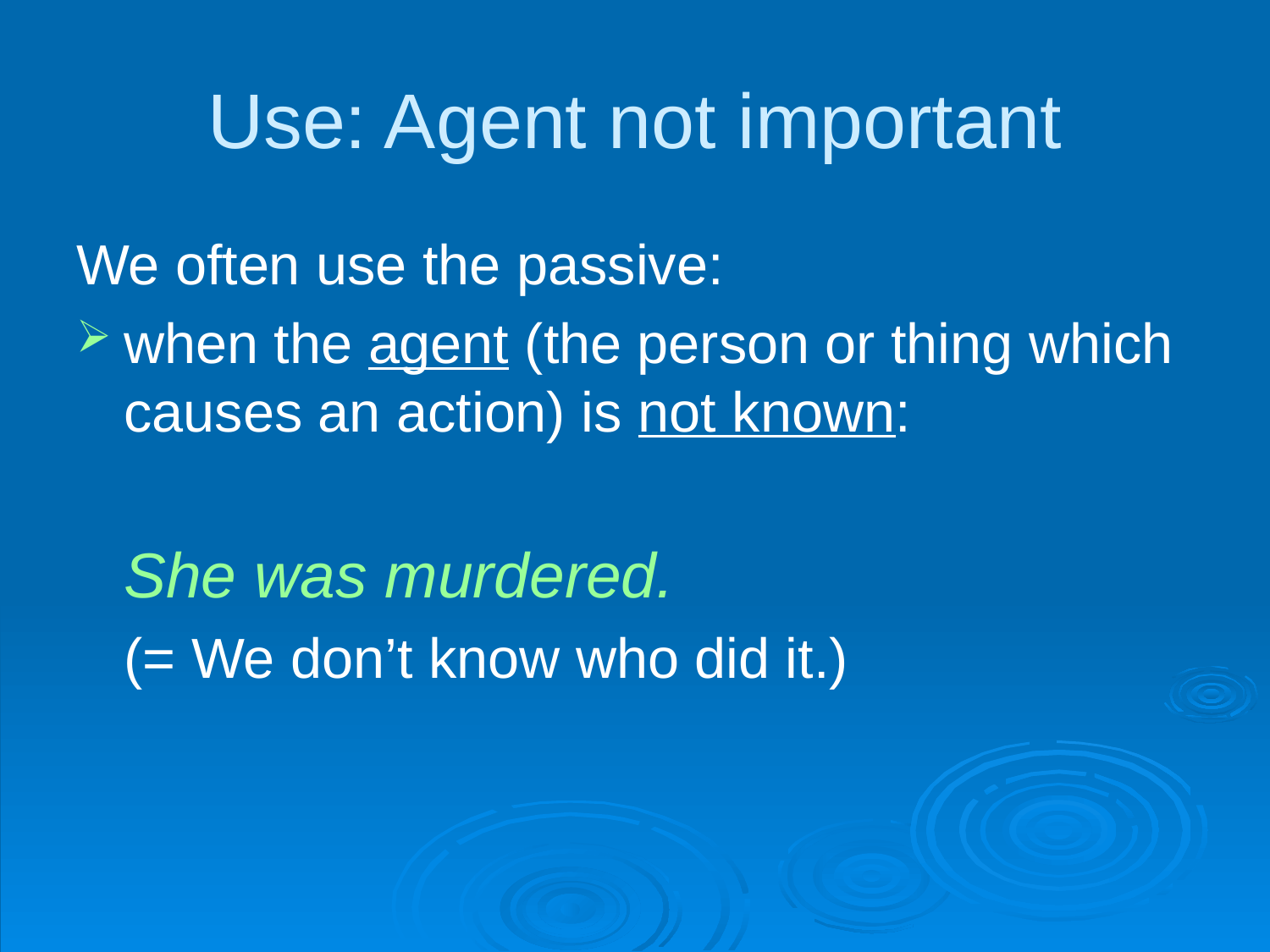

# Use: Agent not important
We often use the passive:
when the agent (the person or thing which causes an action) is not known:

	She was murdered.
	(= We don’t know who did it.)